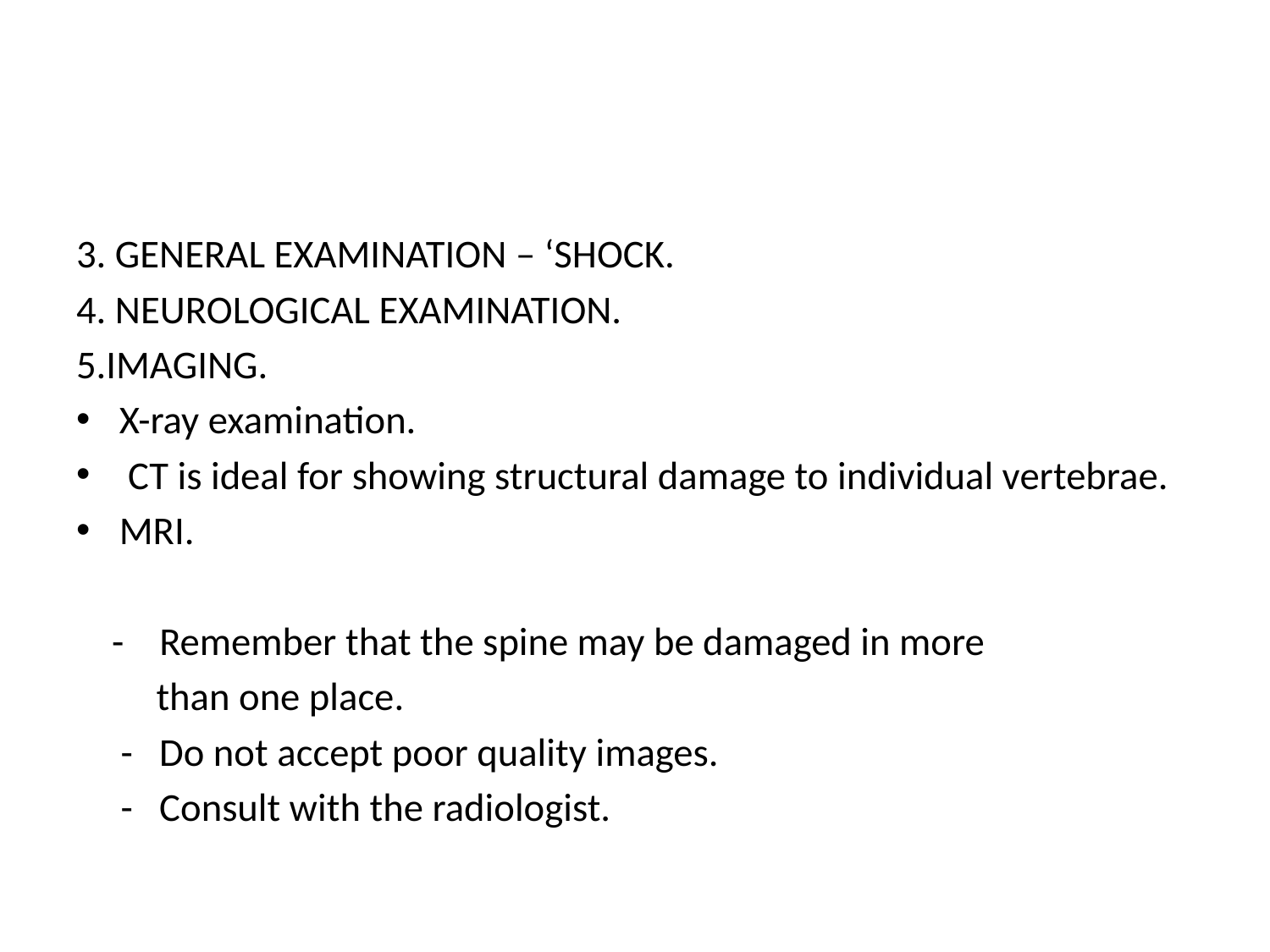

#
3. GENERAL EXAMINATION – ‘SHOCK.
4. NEUROLOGICAL EXAMINATION.
5.IMAGING.
X-ray examination.
 CT is ideal for showing structural damage to individual vertebrae.
MRI.

    -    Remember that the spine may be damaged in more
         than one place.
     -   Do not accept poor quality images.
     -   Consult with the radiologist.